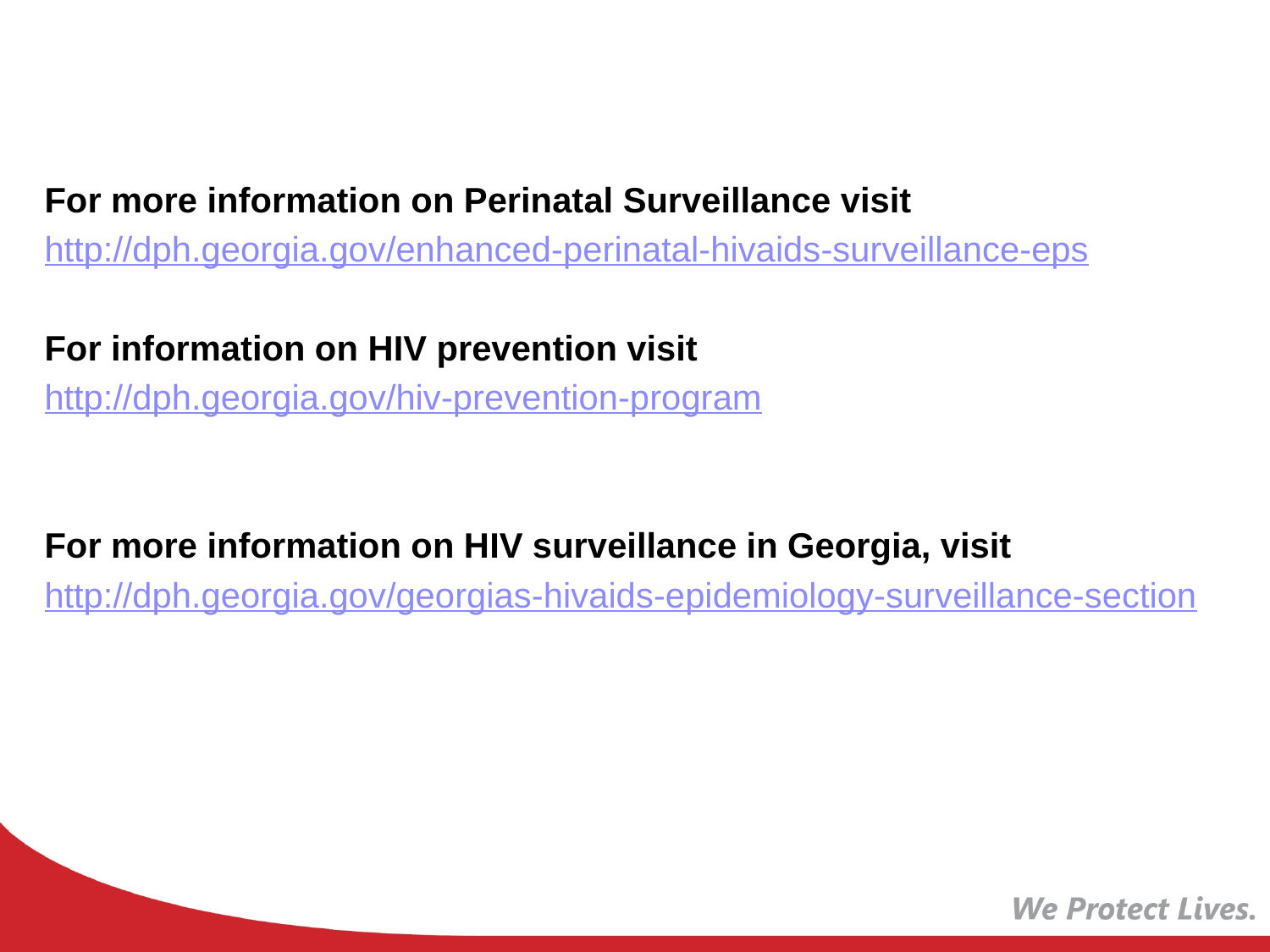

For more information on Perinatal Surveillance visit
http://dph.georgia.gov/enhanced-perinatal-hivaids-surveillance-eps

For information on HIV prevention visit
http://dph.georgia.gov/hiv-prevention-program

For more information on HIV surveillance in Georgia, visit
http://dph.georgia.gov/georgias-hivaids-epidemiology-surveillance-section